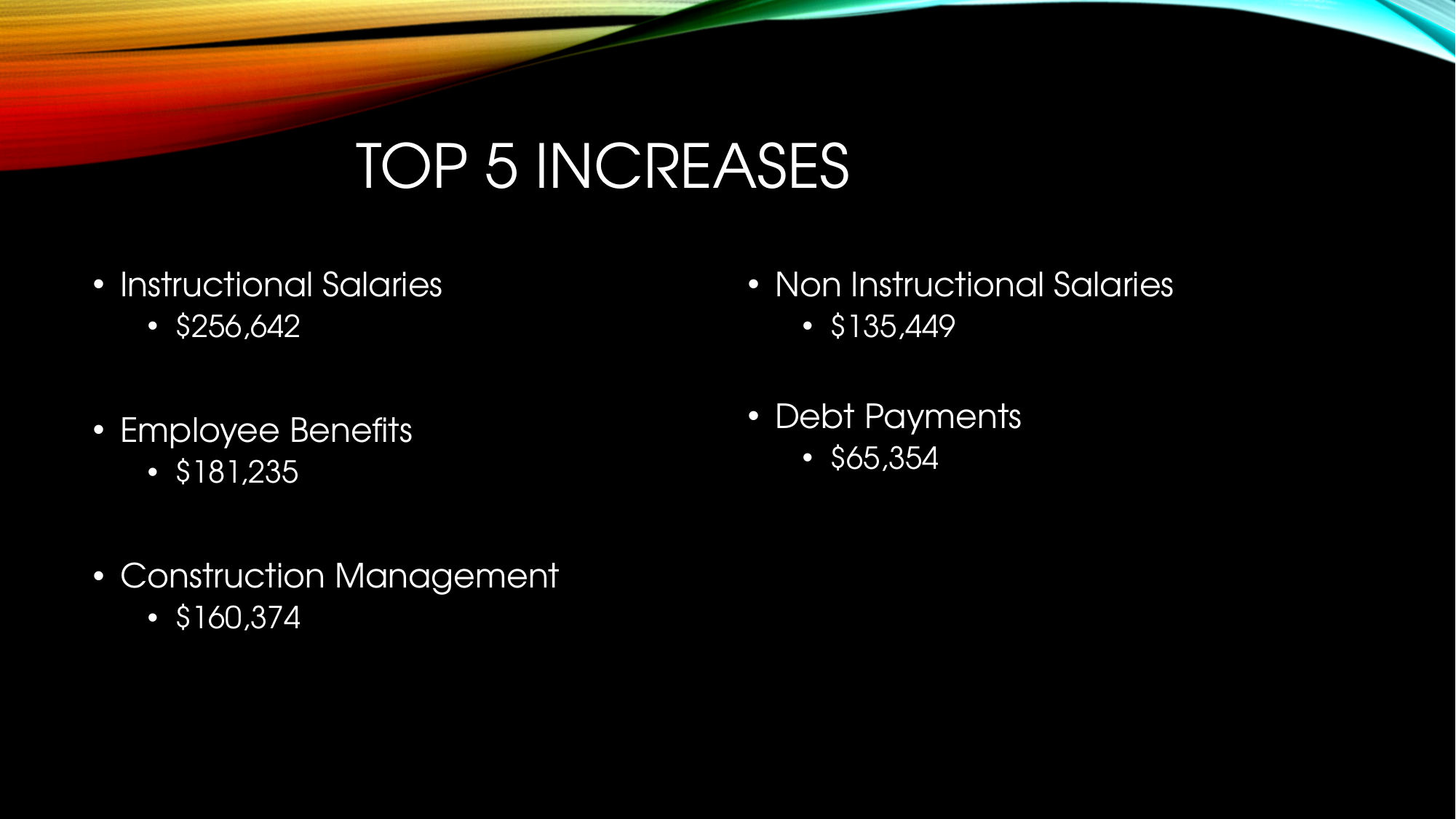

# Top 5 increases
Instructional Salaries
$256,642

Employee Benefits
$181,235

Construction Management
$160,374
Non Instructional Salaries
$135,449

Debt Payments
$65,354